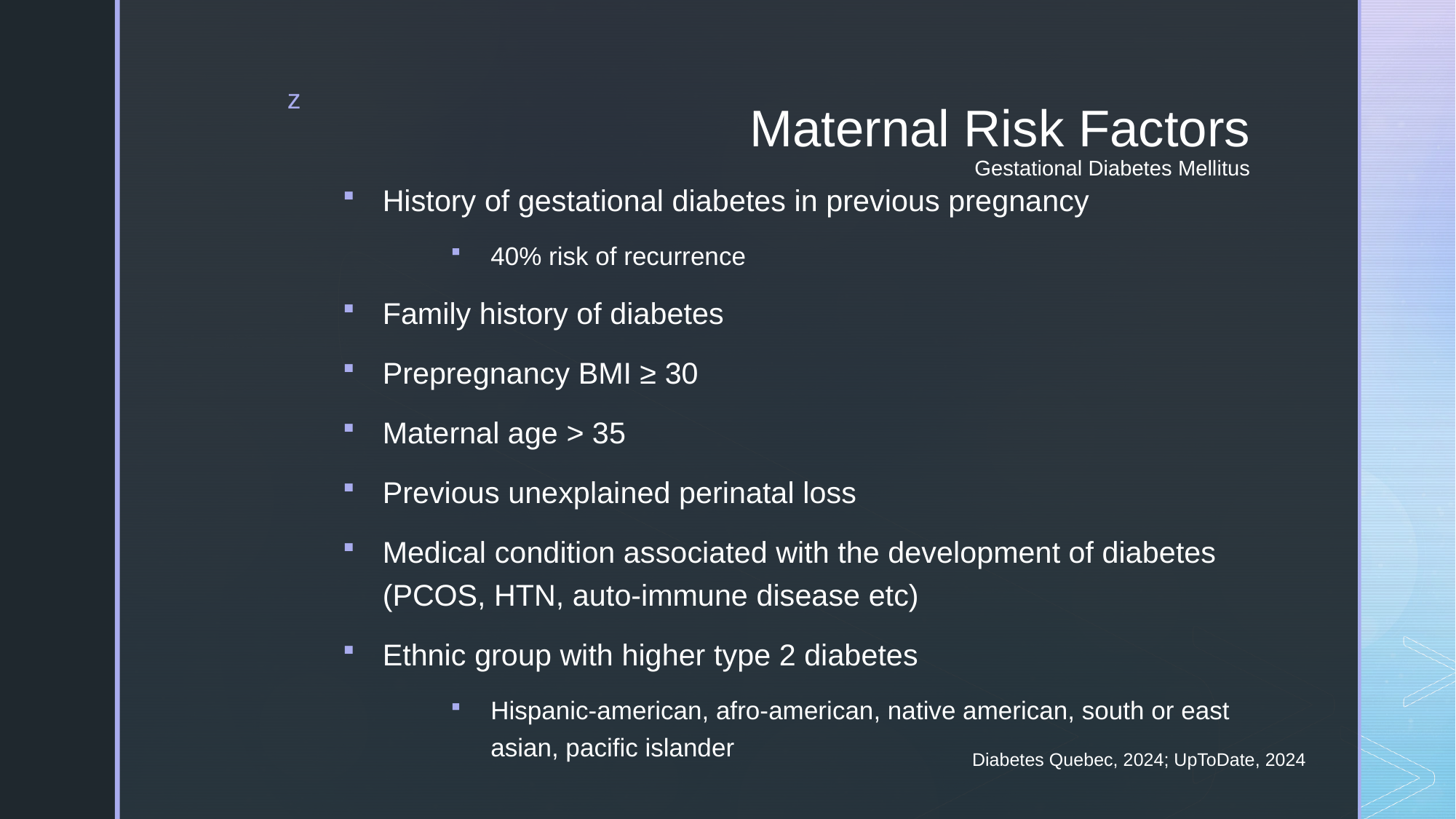

# Maternal Risk Factors Gestational Diabetes Mellitus
History of gestational diabetes in previous pregnancy
40% risk of recurrence
Family history of diabetes
Prepregnancy BMI ≥ 30
Maternal age > 35
Previous unexplained perinatal loss
Medical condition associated with the development of diabetes (PCOS, HTN, auto-immune disease etc)
Ethnic group with higher type 2 diabetes
Hispanic-american, afro-american, native american, south or east asian, pacific islander
Diabetes Quebec, 2024; UpToDate, 2024